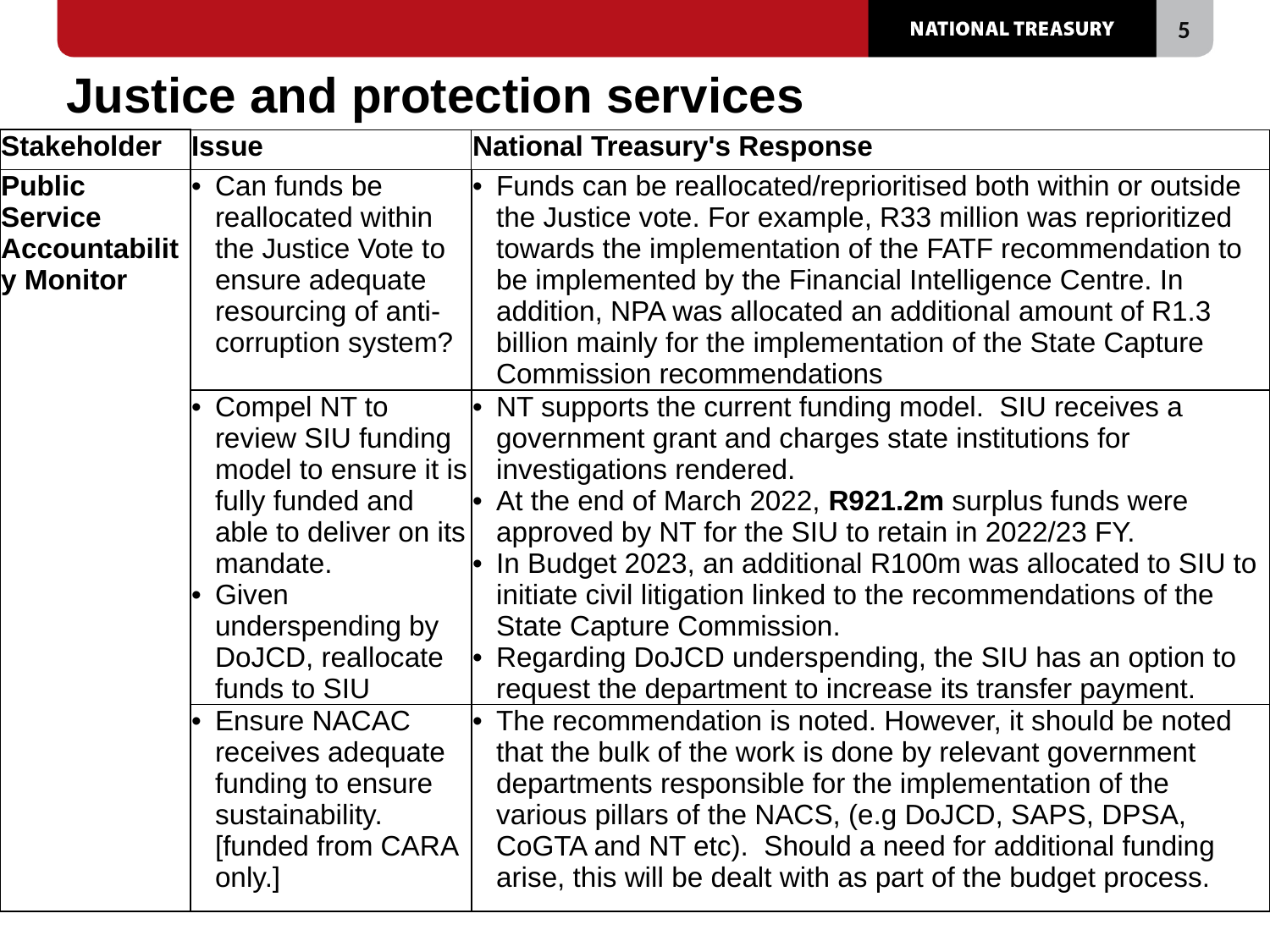

# Justice and protection services
| Stakeholder | Issue | National Treasury's Response |
| --- | --- | --- |
| Public Service Accountability Monitor | Can funds be reallocated within the Justice Vote to ensure adequate resourcing of anti-corruption system? | Funds can be reallocated/reprioritised both within or outside the Justice vote. For example, R33 million was reprioritized towards the implementation of the FATF recommendation to be implemented by the Financial Intelligence Centre. In addition, NPA was allocated an additional amount of R1.3 billion mainly for the implementation of the State Capture Commission recommendations |
|  | Compel NT to review SIU funding model to ensure it is fully funded and able to deliver on its mandate. Given underspending by DoJCD, reallocate funds to SIU | NT supports the current funding model. SIU receives a government grant and charges state institutions for investigations rendered. At the end of March 2022, R921.2m surplus funds were approved by NT for the SIU to retain in 2022/23 FY. In Budget 2023, an additional R100m was allocated to SIU to initiate civil litigation linked to the recommendations of the State Capture Commission. Regarding DoJCD underspending, the SIU has an option to request the department to increase its transfer payment. |
|  | Ensure NACAC receives adequate funding to ensure sustainability. [funded from CARA only.] | The recommendation is noted. However, it should be noted that the bulk of the work is done by relevant government departments responsible for the implementation of the various pillars of the NACS, (e.g DoJCD, SAPS, DPSA, CoGTA and NT etc). Should a need for additional funding arise, this will be dealt with as part of the budget process. |